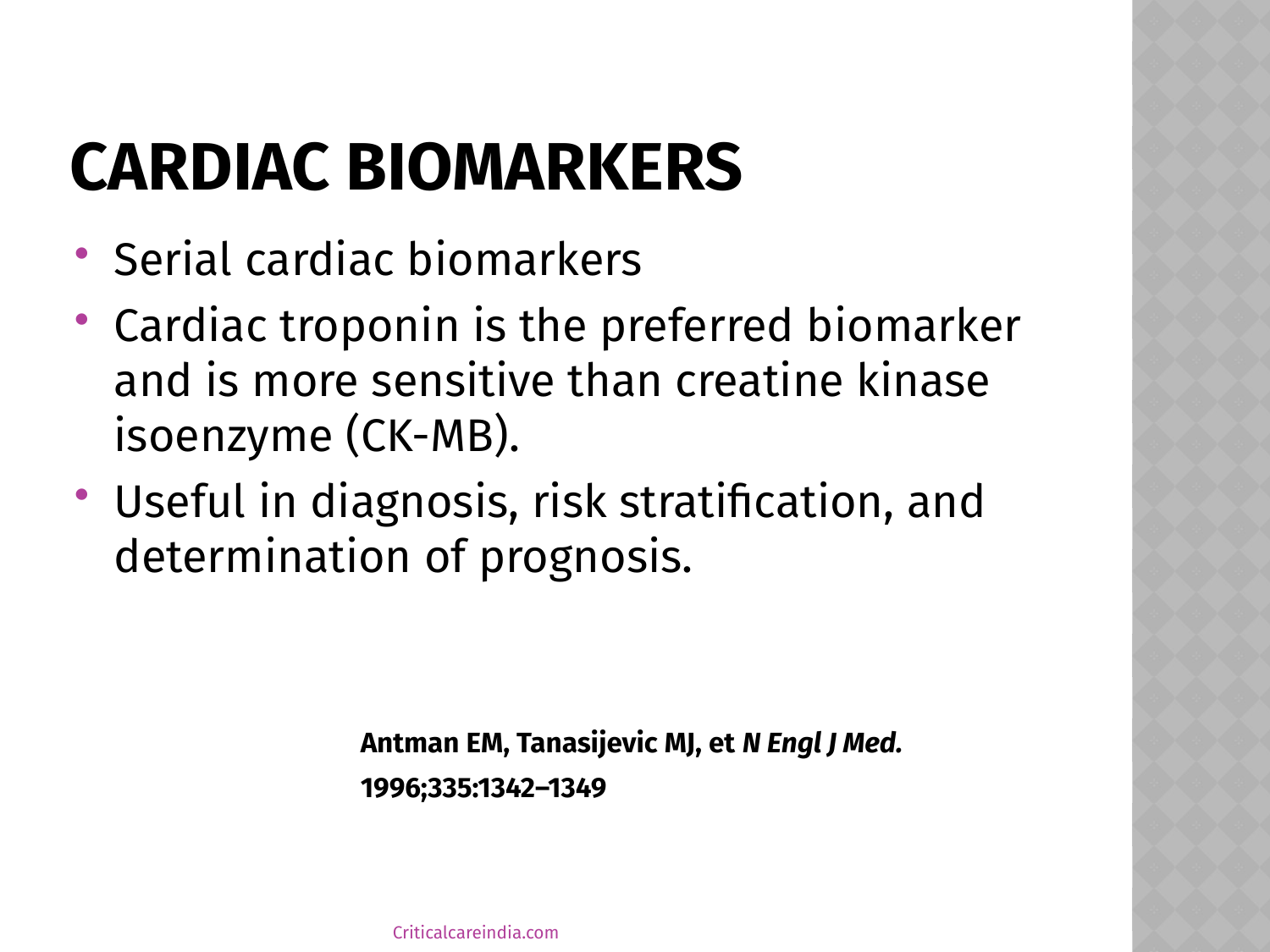

# Cardiac biomarkers
Serial cardiac biomarkers
Cardiac troponin is the preferred biomarker and is more sensitive than creatine kinase isoenzyme (CK-MB).
Useful in diagnosis, risk stratification, and determination of prognosis.

                                          Antman EM, Tanasijevic MJ, et N Engl J Med.
                                          1996;335:1342–1349
Criticalcareindia.com